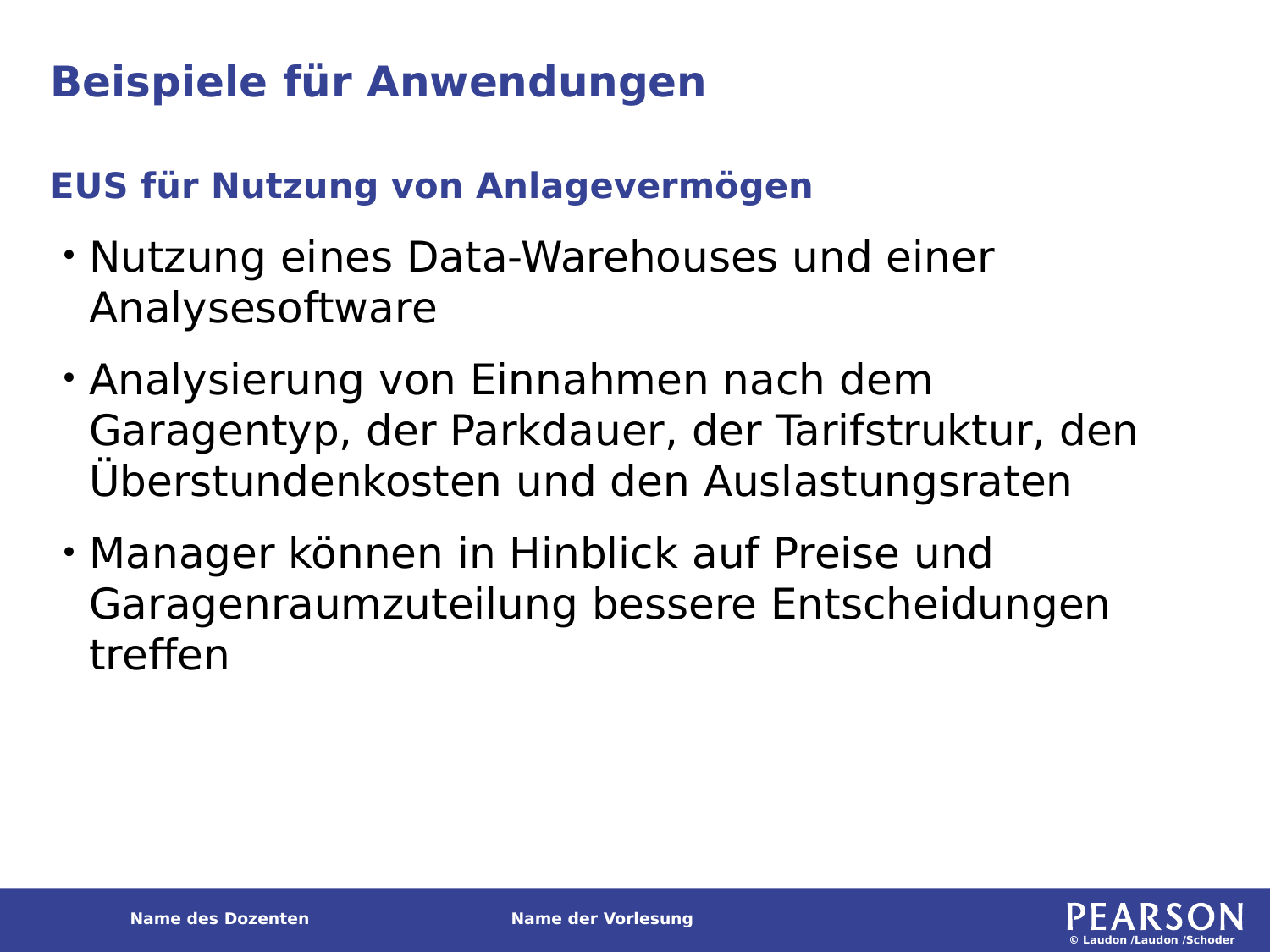

# Beispiele für Anwendungen
EUS für Nutzung von Anlagevermögen
Nutzung eines Data-Warehouses und einer  Analysesoftware
Analysierung von Einnahmen nach dem Garagentyp, der Parkdauer, der Tarifstruktur, den Überstundenkosten und den Auslastungsraten
Manager können in Hinblick auf Preise und Garagenraumzuteilung bessere Entscheidungen treffen